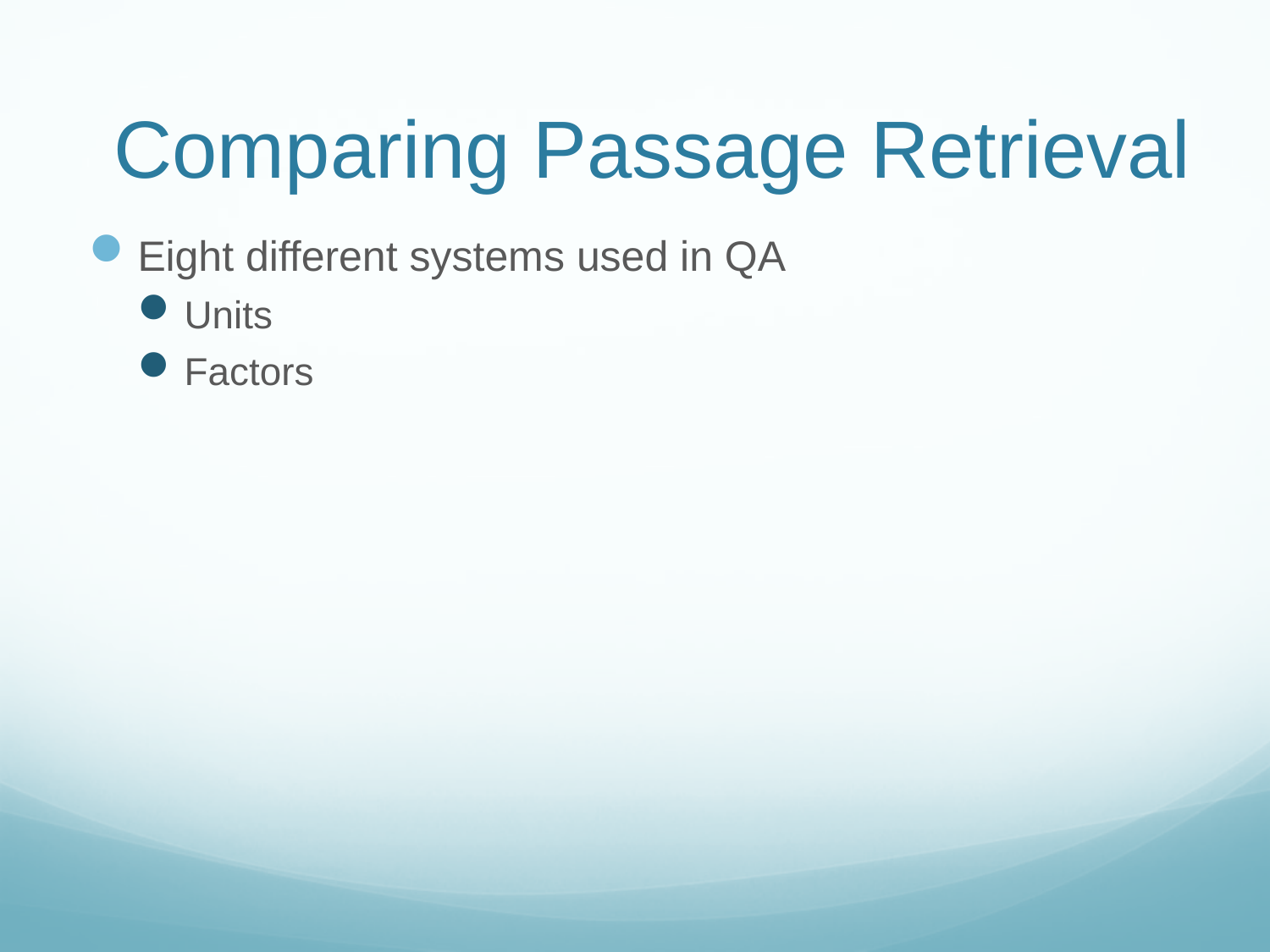

# Comparing Passage Retrieval
Eight different systems used in QA
Units
Factors